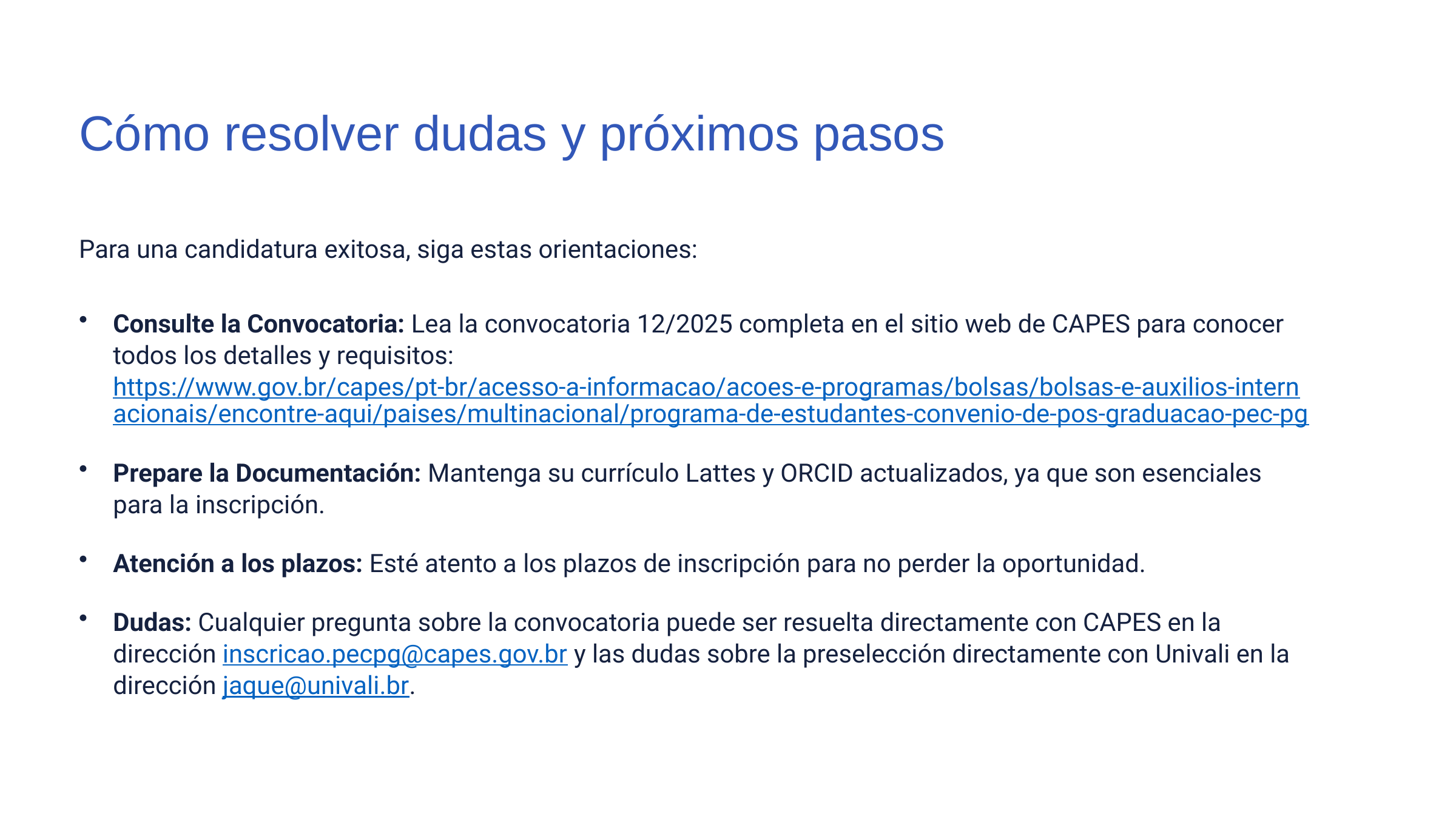

Cómo resolver dudas y próximos pasos
Para una candidatura exitosa, siga estas orientaciones:
Consulte la Convocatoria: Lea la convocatoria 12/2025 completa en el sitio web de CAPES para conocer todos los detalles y requisitos: https://www.gov.br/capes/pt-br/acesso-a-informacao/acoes-e-programas/bolsas/bolsas-e-auxilios-internacionais/encontre-aqui/paises/multinacional/programa-de-estudantes-convenio-de-pos-graduacao-pec-pg
Prepare la Documentación: Mantenga su currículo Lattes y ORCID actualizados, ya que son esenciales para la inscripción.
Atención a los plazos: Esté atento a los plazos de inscripción para no perder la oportunidad.
Dudas: Cualquier pregunta sobre la convocatoria puede ser resuelta directamente con CAPES en la dirección inscricao.pecpg@capes.gov.br y las dudas sobre la preselección directamente con Univali en la dirección jaque@univali.br.